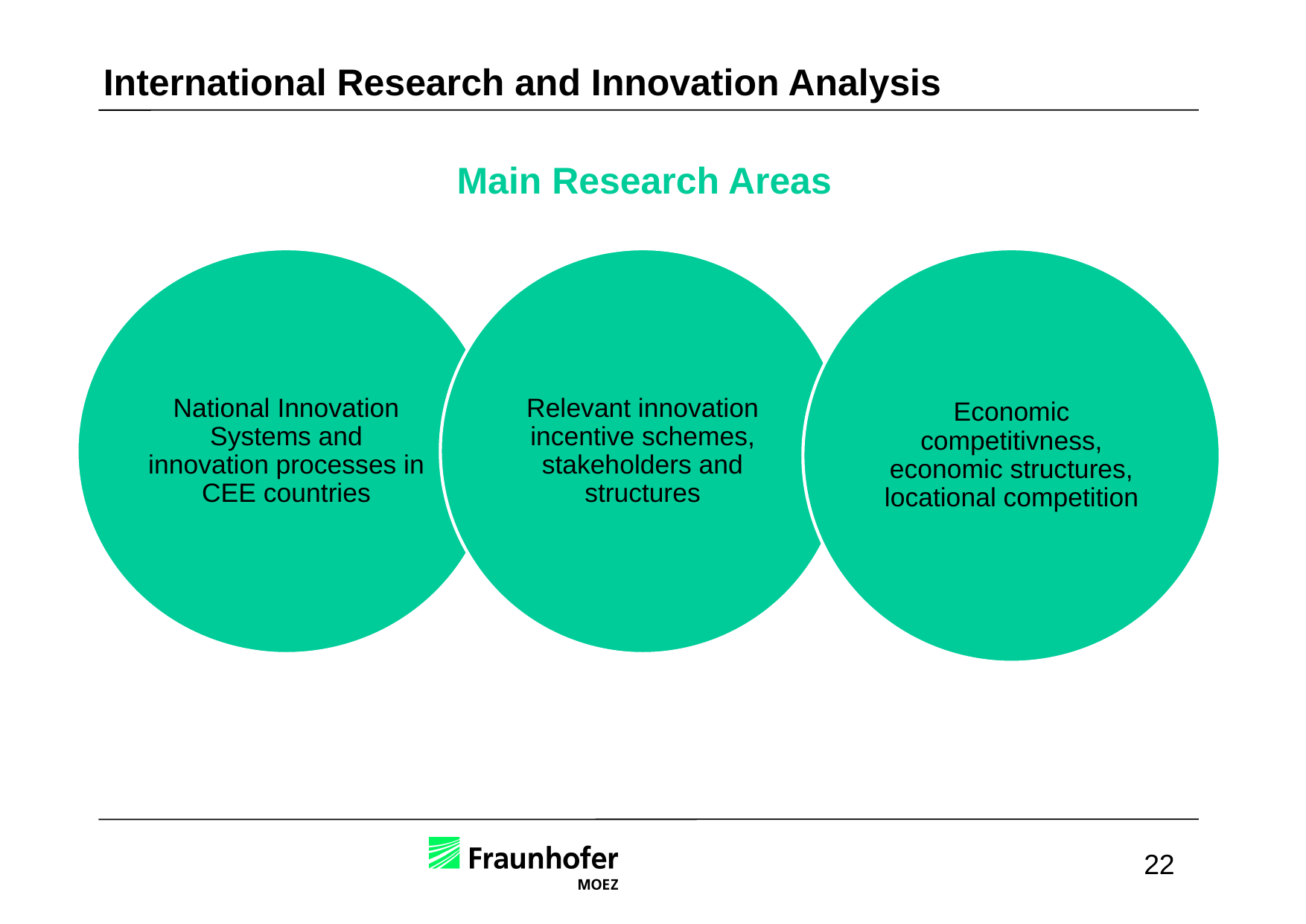

International Research and Innovation Analysis

Main Research Areas

National Innovation Systems and innovation processes in CEE countries

Relevant innovation incentive schemes, stakeholders and structures

Economic competitivness, economic structures, locational competition
22